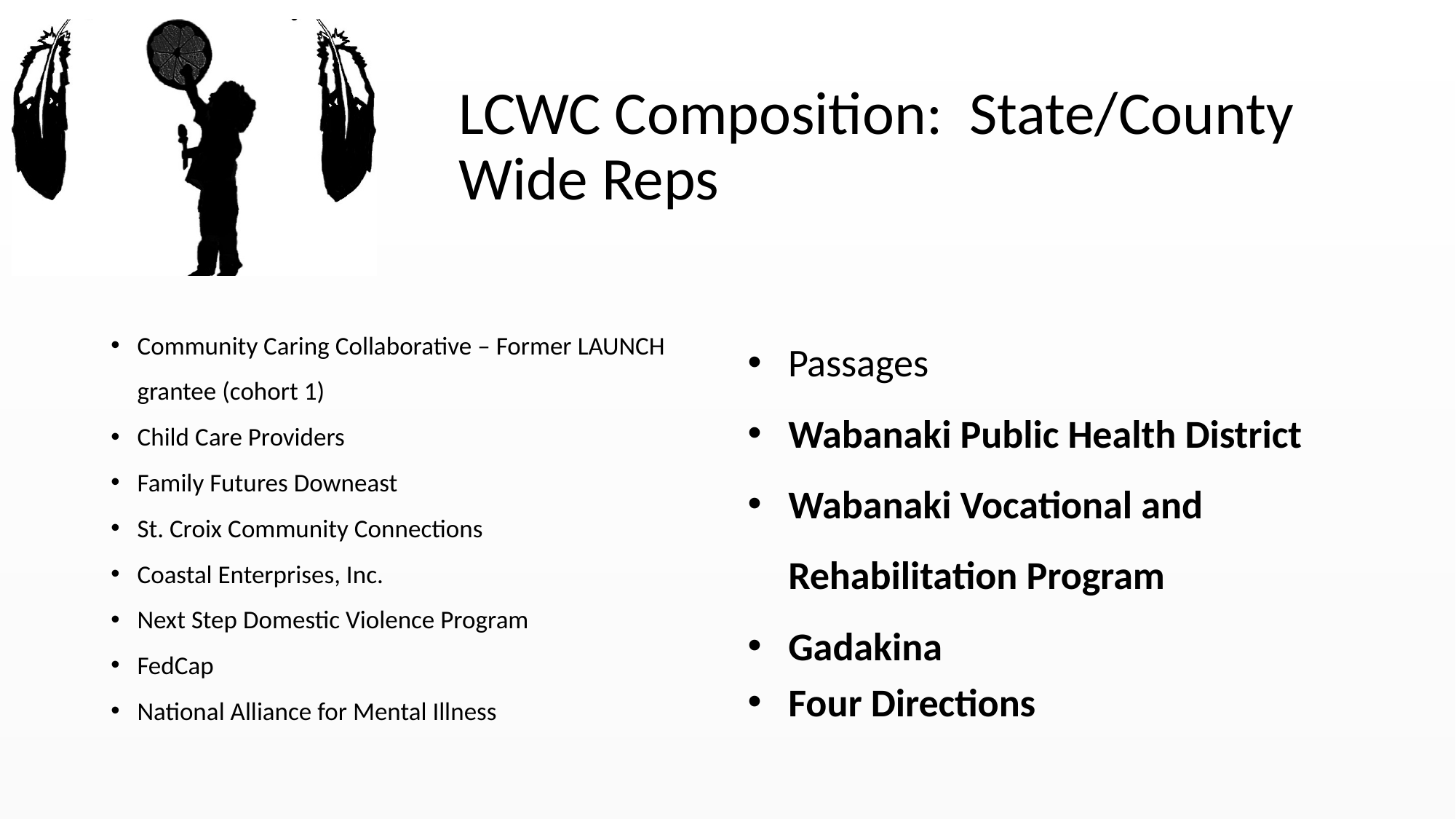

# LCWC Composition:  State/County Wide Reps
Community Caring Collaborative – Former LAUNCH grantee (cohort 1)
Child Care Providers
Family Futures Downeast
St. Croix Community Connections
Coastal Enterprises, Inc.
Next Step Domestic Violence Program
FedCap
National Alliance for Mental Illness

Passages
Wabanaki Public Health District
Wabanaki Vocational and Rehabilitation Program
Gadakina
Four Directions